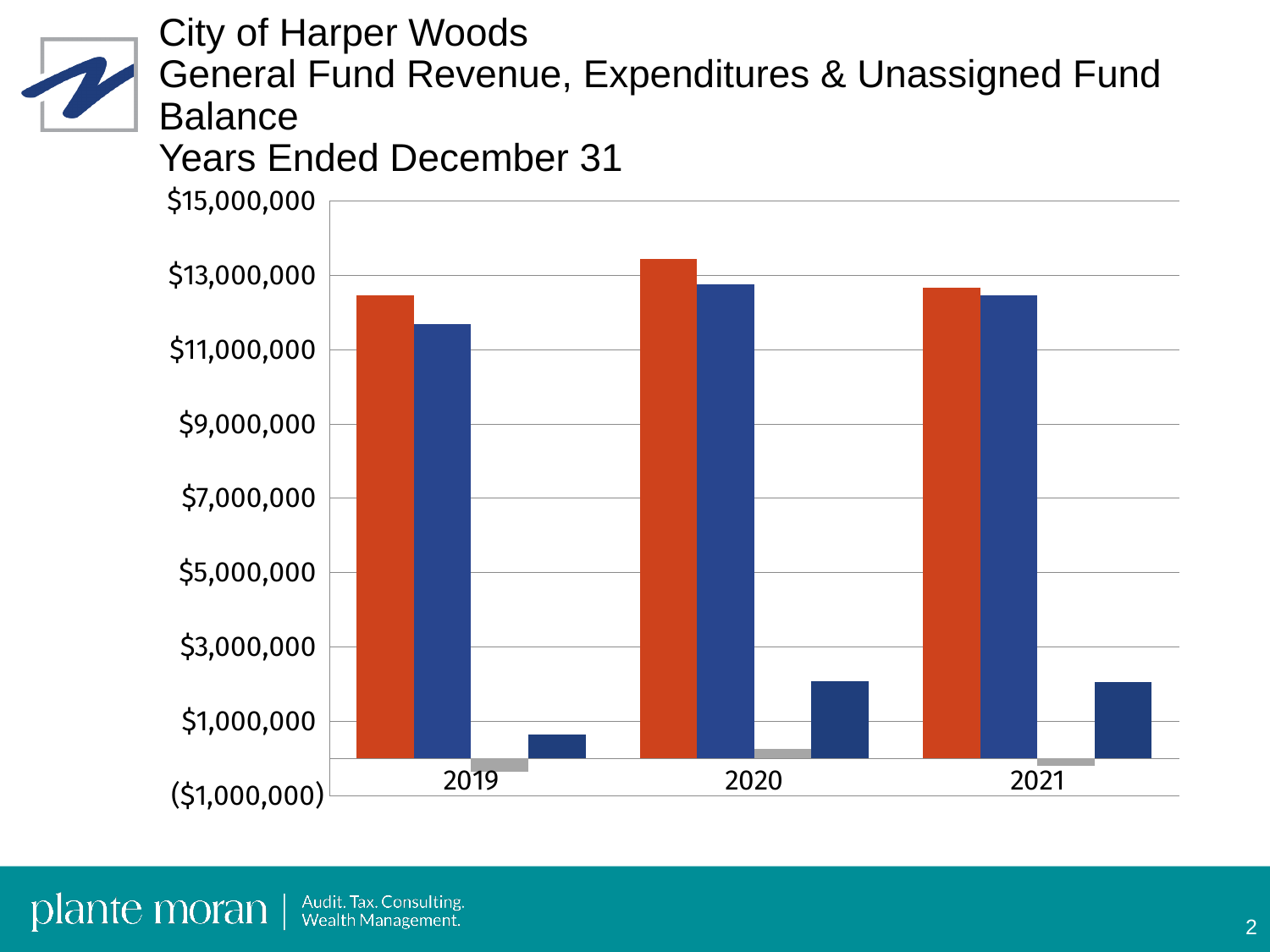

# City of Harper Woods General Fund Revenue, Expenditures & Unassigned Fund Balance Years Ended December 31

### Chart

| Category | Revenue | Expenditures | Other Financing Sources (Uses) - Net | Unassigned Fund Balance |
|---|---|---|---|---|
| 2019 | 12467000.0 | 11697000.0 | -367000.0 | 645000.0 |
| 2020 | 13452000.0 | 12768000.0 | 247000.0 | 2087000.0 |
| 2021 | 12675000.0 | 12471000.0 | -204000.0 | 2060000.0 |
2